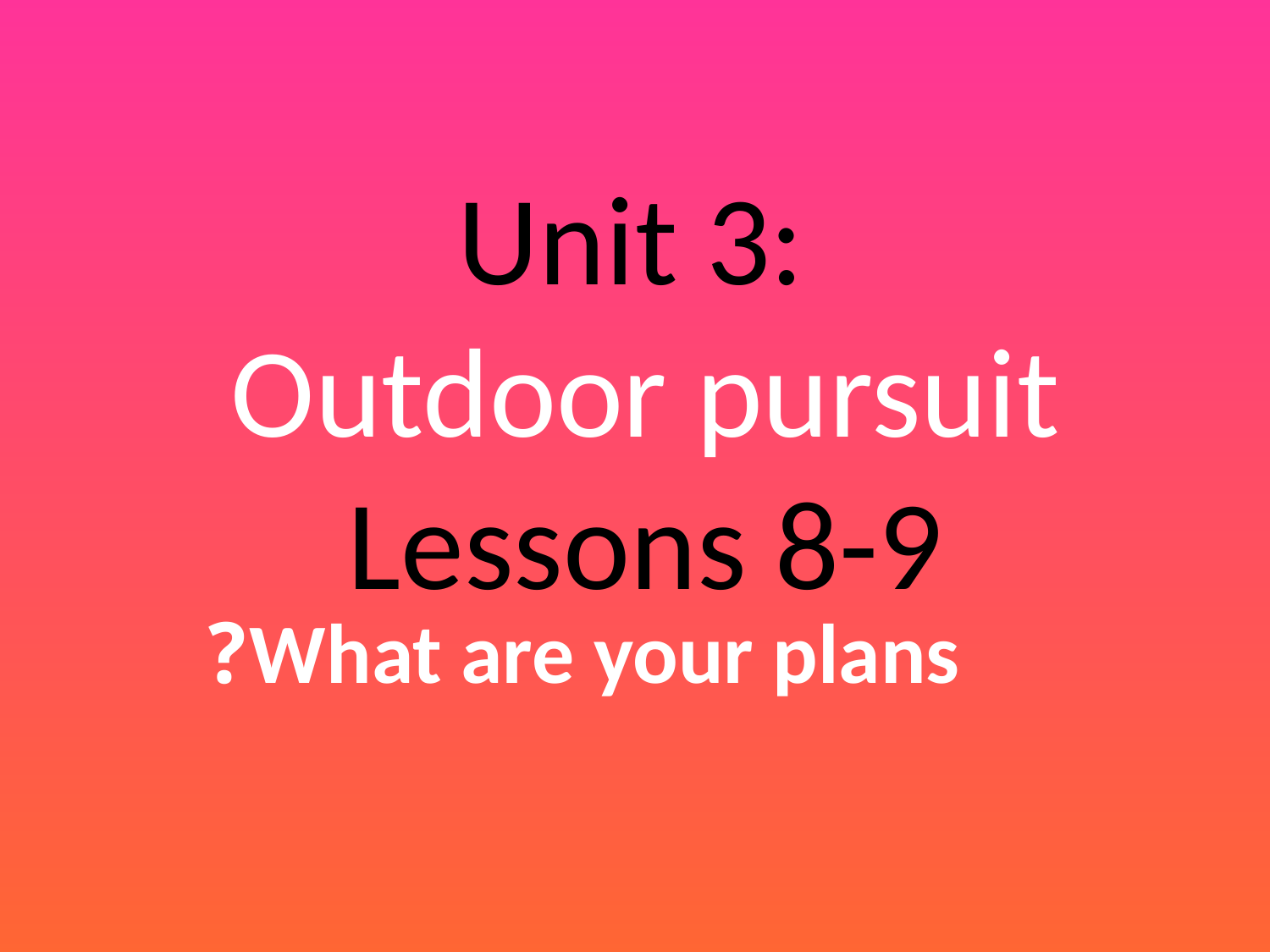

# Unit 3: Outdoor pursuit Lessons 8-9
What are your plans?